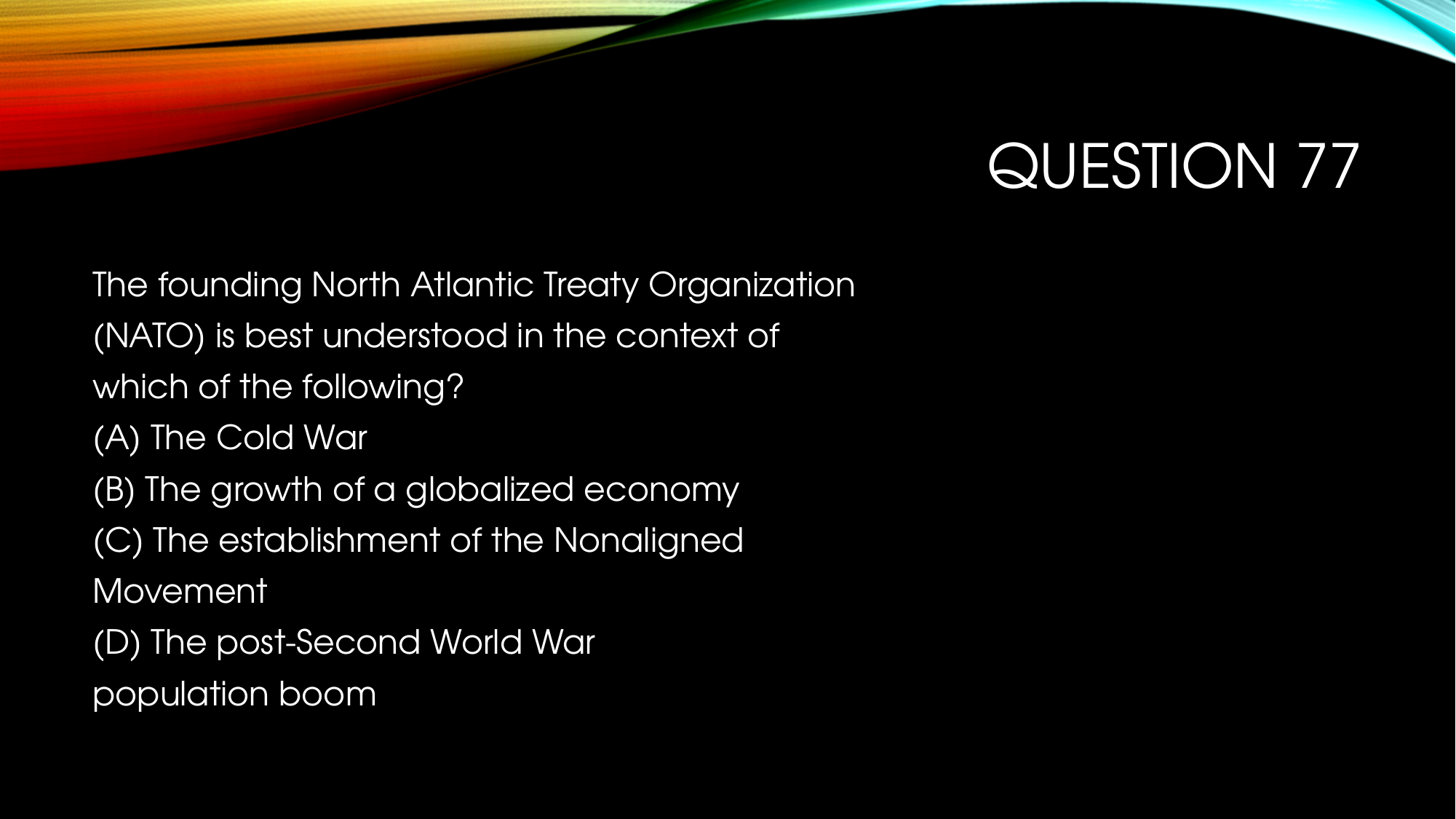

# Question 77
The founding North Atlantic Treaty Organization
(NATO) is best understood in the context of
which of the following?
(A) The Cold War
(B) The growth of a globalized economy
(C) The establishment of the Nonaligned
Movement
(D) The post-Second World War
population boom